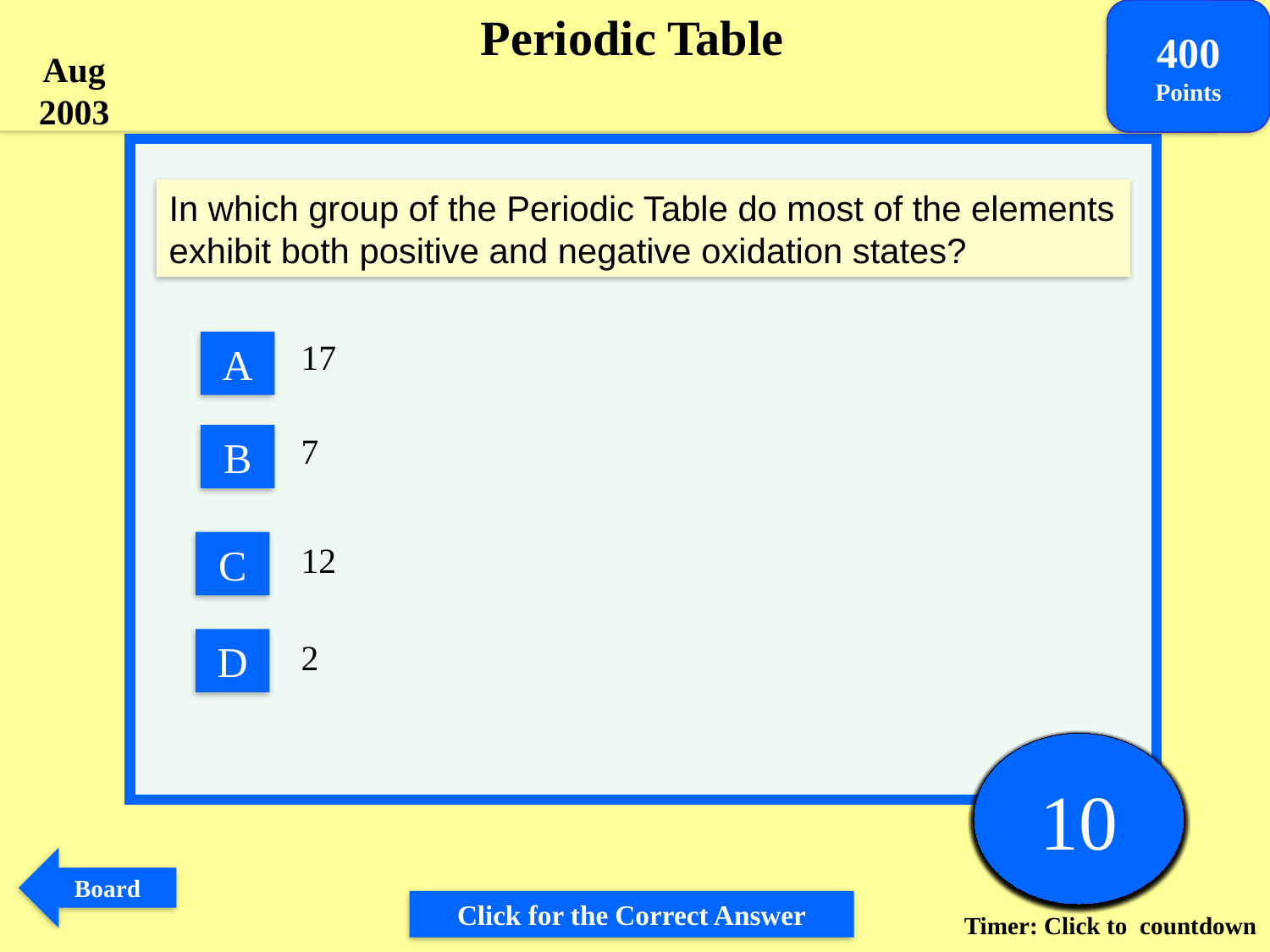

Periodic Table

400
Points
Aug 2003

In which group of the Periodic Table do most of the elements exhibit both positive and negative oxidation states?
17

7

12

2
A
B
C
D
Times up
1
2
3
4
5
6
7
8
9
10
Board
Click for the Correct Answer
Timer: Click to  countdown